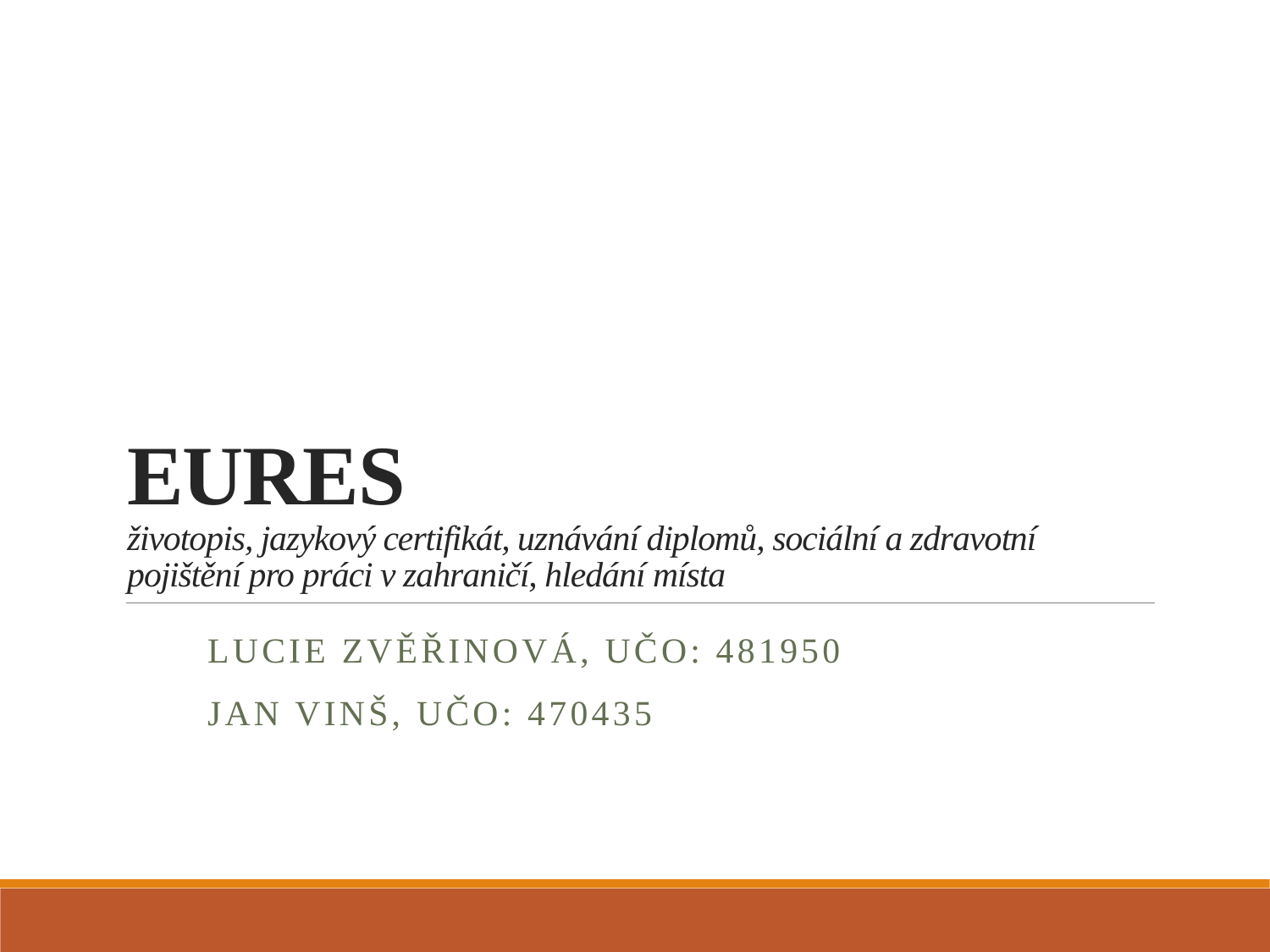

# EURES životopis, jazykový certifikát, uznávání diplomů, sociální a zdravotní pojištění pro práci v zahraničí, hledání místa
Lucie Zvěřinová, UČO: 481950
Jan Vinš, uČO: 470435